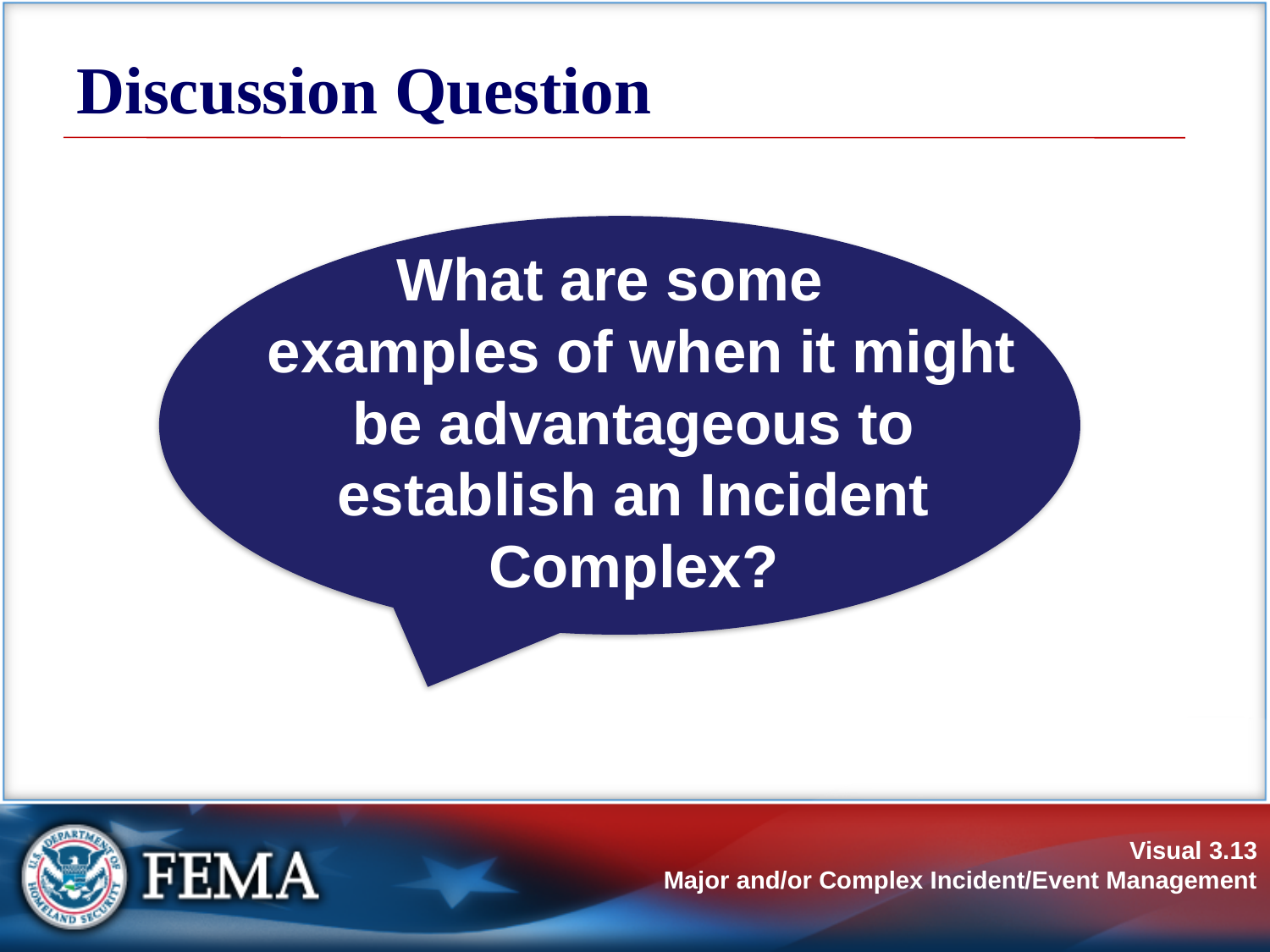

# Discussion Question
What are some
 examples of when it might be advantageous to establish an Incident Complex?